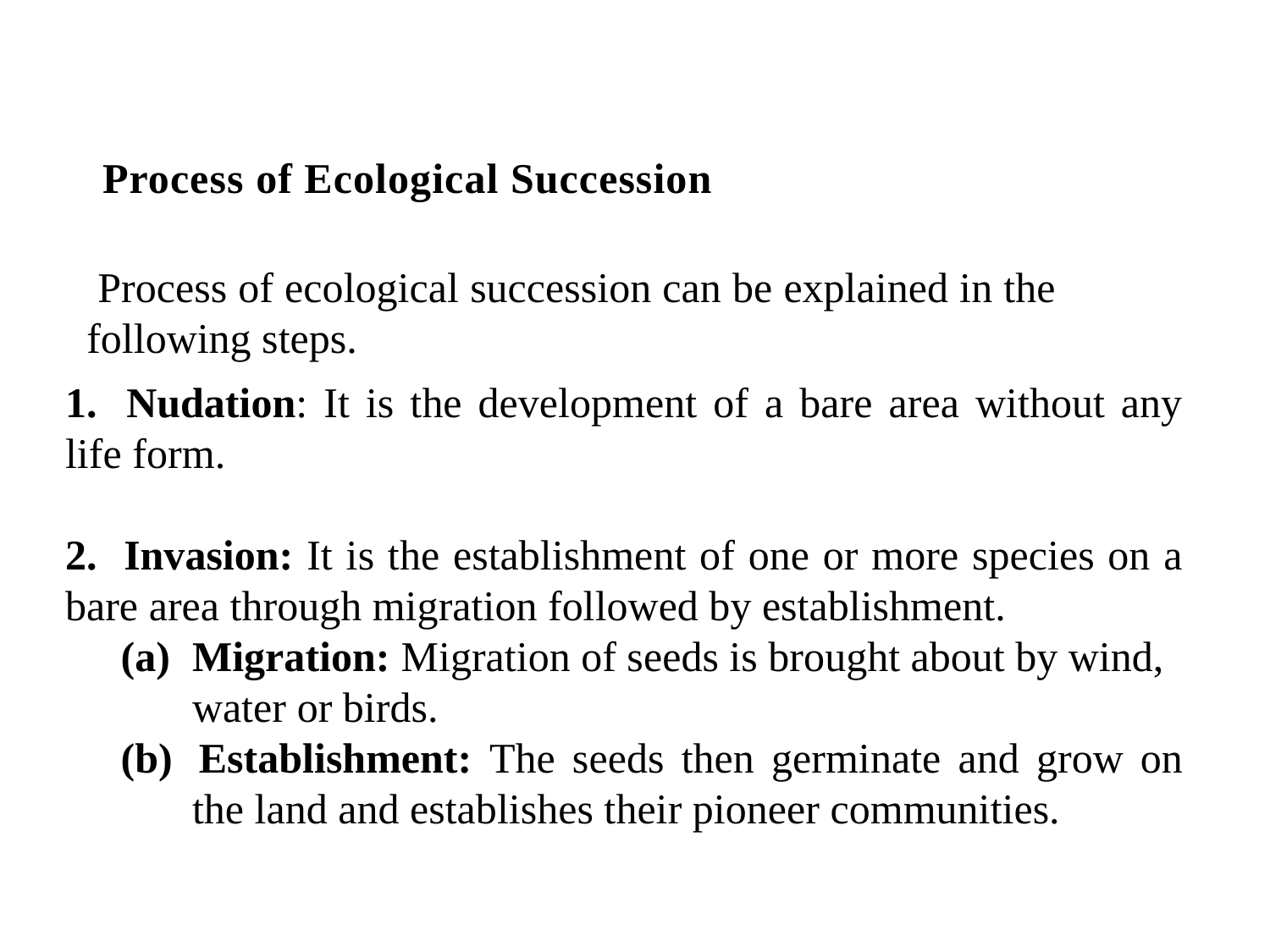

Process of Ecological Succession
 Process of ecological succession can be explained in the following steps.
1. 	Nudation: It is the development of a bare area without any life form.

2. 	Invasion: It is the establishment of one or more species on a bare area through migration followed by establishment.
	(a) 	Migration: Migration of seeds is brought about by wind,
		water or birds.
	(b) 	Establishment: The seeds then germinate and grow on 		the land and establishes their pioneer communities.